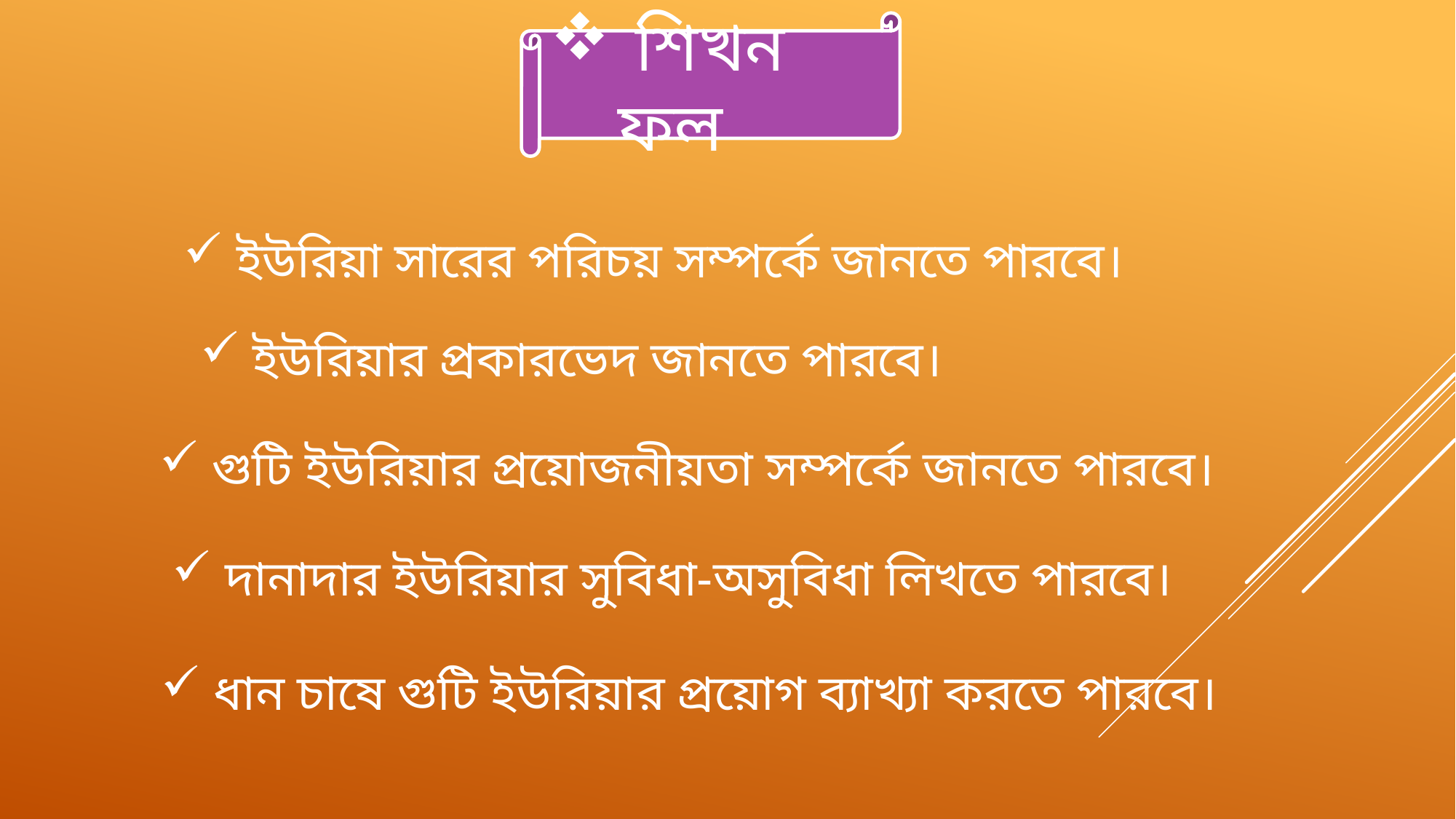

শিখন ফল
 ইউরিয়া সারের পরিচয় সম্পর্কে জানতে পারবে।
 ইউরিয়ার প্রকারভেদ জানতে পারবে।
 গুটি ইউরিয়ার প্রয়োজনীয়তা সম্পর্কে জানতে পারবে।
 দানাদার ইউরিয়ার সুবিধা-অসুবিধা লিখতে পারবে।
 ধান চাষে গুটি ইউরিয়ার প্রয়োগ ব্যাখ্যা করতে পারবে।